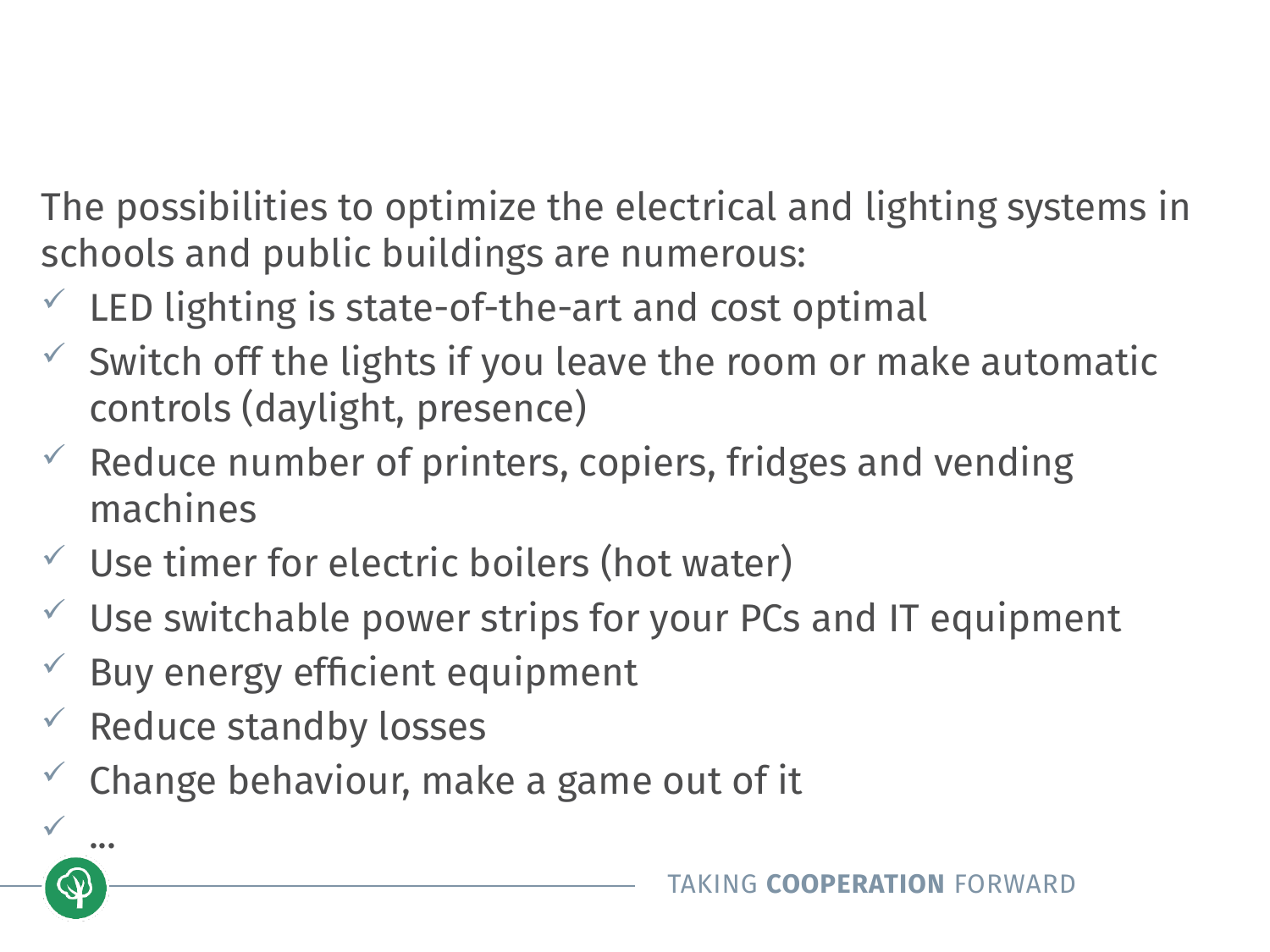

The possibilities to optimize the electrical and lighting systems in schools and public buildings are numerous:
LED lighting is state-of-the-art and cost optimal
Switch off the lights if you leave the room or make automatic controls (daylight, presence)
Reduce number of printers, copiers, fridges and vending machines
Use timer for electric boilers (hot water)
Use switchable power strips for your PCs and IT equipment
Buy energy efficient equipment
Reduce standby losses
Change behaviour, make a game out of it
...